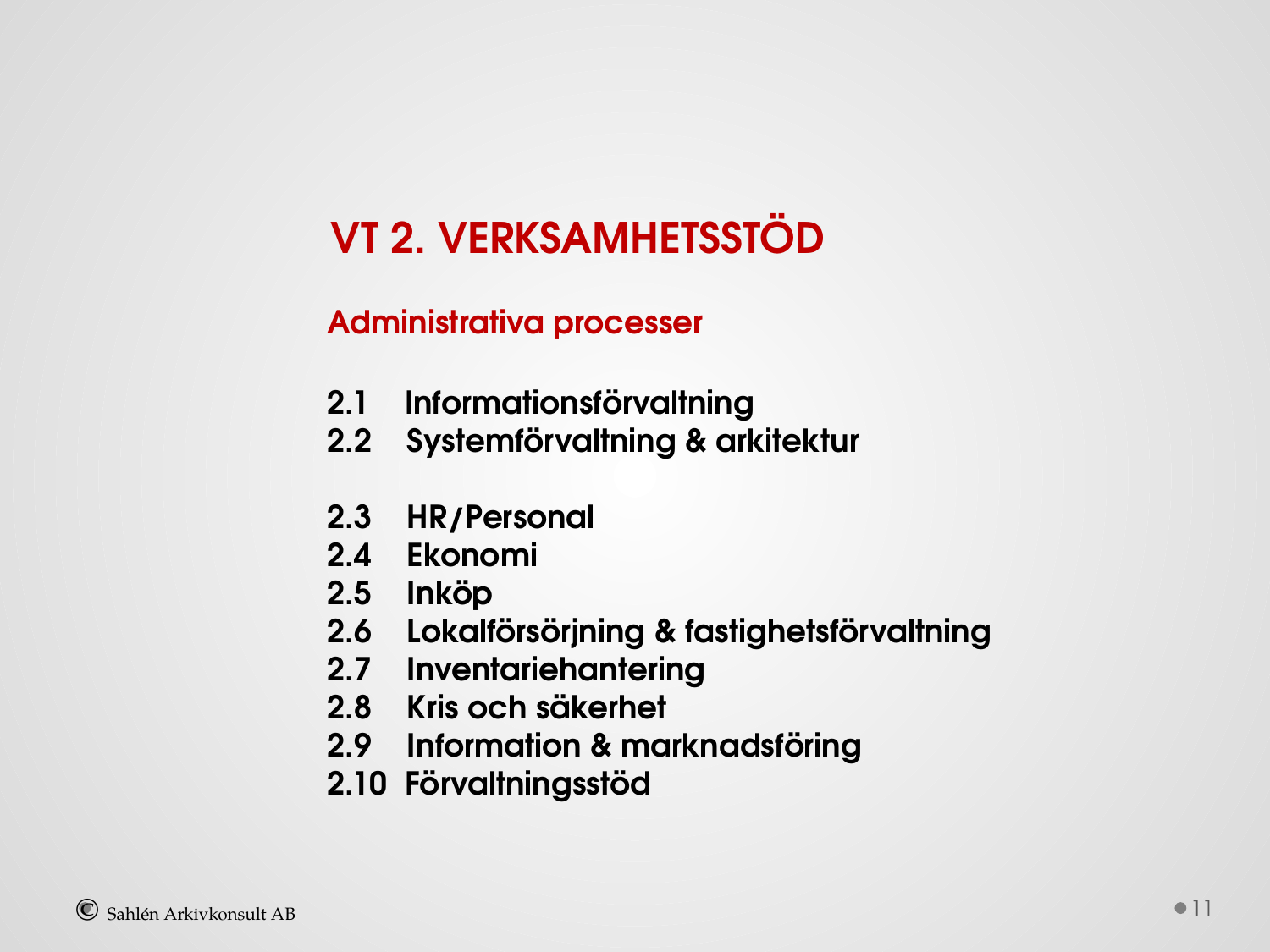

VT 2. VERKSAMHETSSTÖD
Administrativa processer
2.1    Informationsförvaltning
2.2    Systemförvaltning & arkitektur

2.3    HR/Personal
2.4    Ekonomi
2.5    Inköp
2.6    Lokalförsörjning & fastighetsförvaltning
2.7    Inventariehantering
2.8    Kris och säkerhet
2.9    Information & marknadsföring
2.10  Förvaltningsstöd
11
© Sahlén Arkivkonsult AB